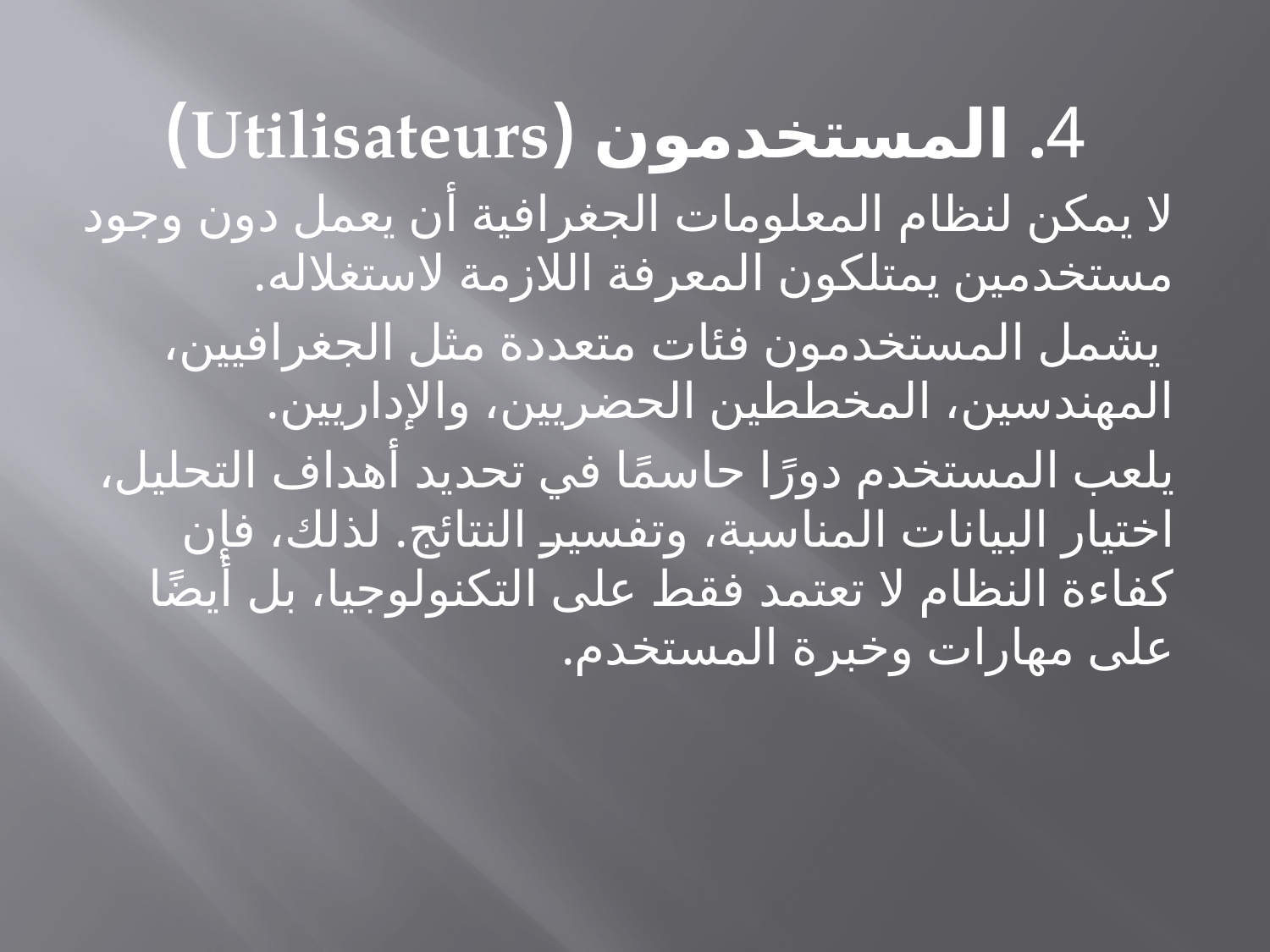

4. المستخدمون (Utilisateurs)
لا يمكن لنظام المعلومات الجغرافية أن يعمل دون وجود مستخدمين يمتلكون المعرفة اللازمة لاستغلاله.
 يشمل المستخدمون فئات متعددة مثل الجغرافيين، المهندسين، المخططين الحضريين، والإداريين.
يلعب المستخدم دورًا حاسمًا في تحديد أهداف التحليل، اختيار البيانات المناسبة، وتفسير النتائج. لذلك، فإن كفاءة النظام لا تعتمد فقط على التكنولوجيا، بل أيضًا على مهارات وخبرة المستخدم.